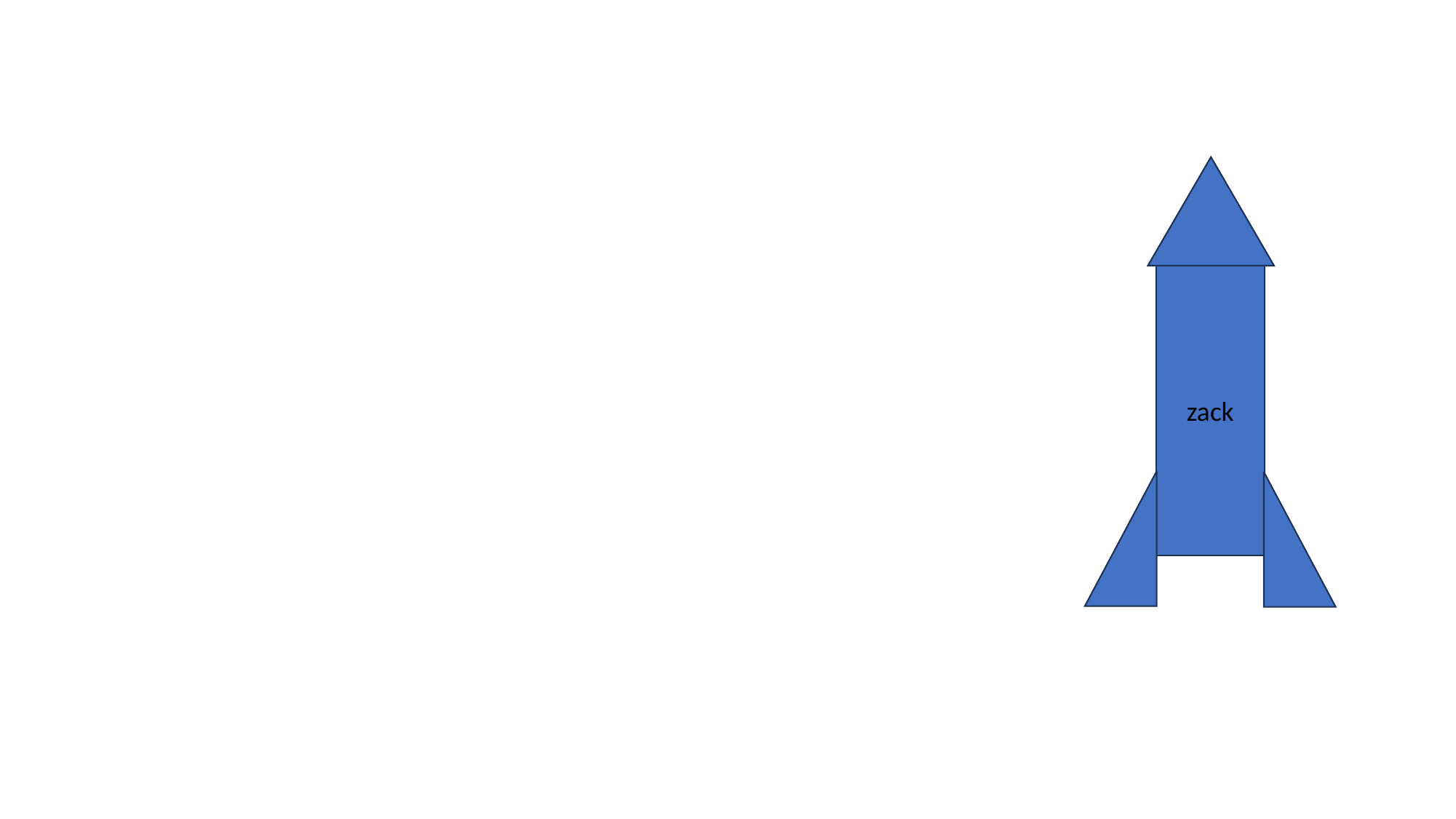

# La fusée de zack labbé

zack